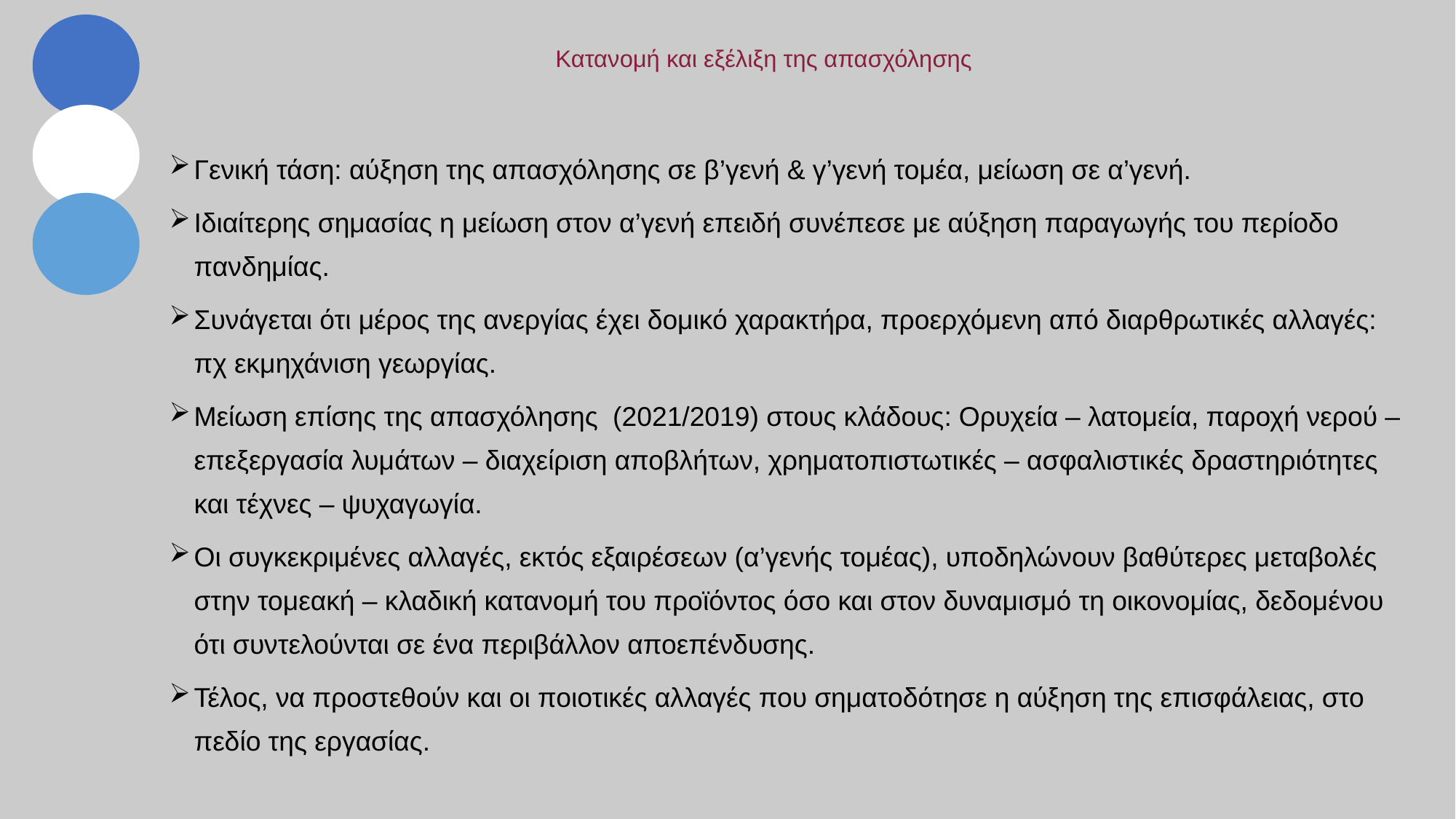

Κατανομή και εξέλιξη της απασχόλησης

Γενική τάση: αύξηση της απασχόλησης σε β’γενή & γ’γενή τομέα, μείωση σε α’γενή.
Ιδιαίτερης σημασίας η μείωση στον α’γενή επειδή συνέπεσε με αύξηση παραγωγής του περίοδο πανδημίας.
Συνάγεται ότι μέρος της ανεργίας έχει δομικό χαρακτήρα, προερχόμενη από διαρθρωτικές αλλαγές: πχ εκμηχάνιση γεωργίας.
Μείωση επίσης της απασχόλησης  (2021/2019) στους κλάδους: Ορυχεία – λατομεία, παροχή νερού – επεξεργασία λυμάτων – διαχείριση αποβλήτων, χρηματοπιστωτικές – ασφαλιστικές δραστηριότητες και τέχνες – ψυχαγωγία.
Οι συγκεκριμένες αλλαγές, εκτός εξαιρέσεων (α’γενής τομέας), υποδηλώνουν βαθύτερες μεταβολές στην τομεακή – κλαδική κατανομή του προϊόντος όσο και στον δυναμισμό τη οικονομίας, δεδομένου ότι συντελούνται σε ένα περιβάλλον αποεπένδυσης.
Τέλος, να προστεθούν και οι ποιοτικές αλλαγές που σηματοδότησε η αύξηση της επισφάλειας, στο πεδίο της εργασίας.